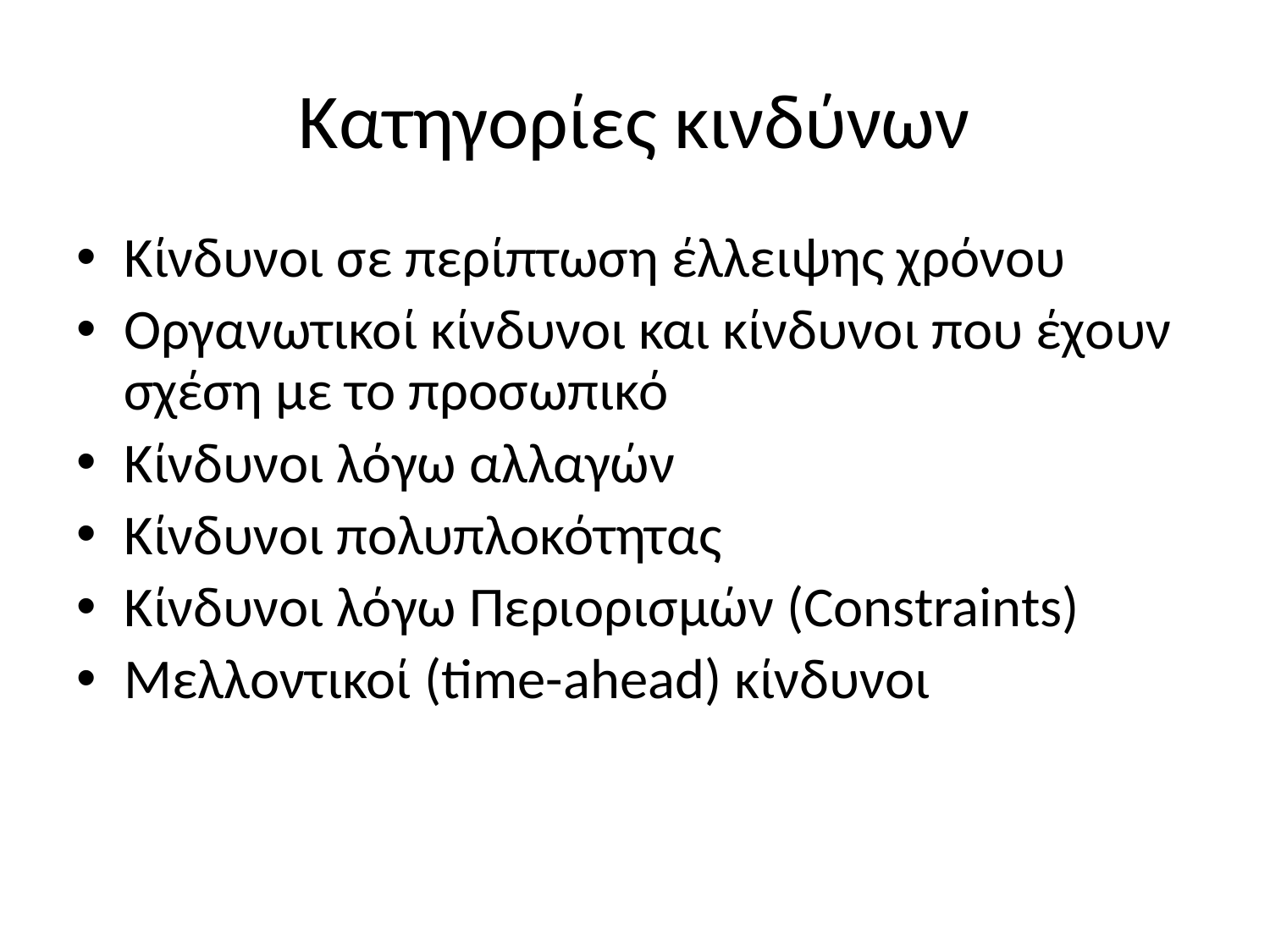

# Κατηγορίες κινδύνων
Κίνδυνοι σε περίπτωση έλλειψης χρόνου
Οργανωτικοί κίνδυνοι και κίνδυνοι που έχουν σχέση με το προσωπικό
Κίνδυνοι λόγω αλλαγών
Κίνδυνοι πολυπλοκότητας
Κίνδυνοι λόγω Περιορισμών (Constraints)
Μελλοντικοί (time-ahead) κίνδυνοι